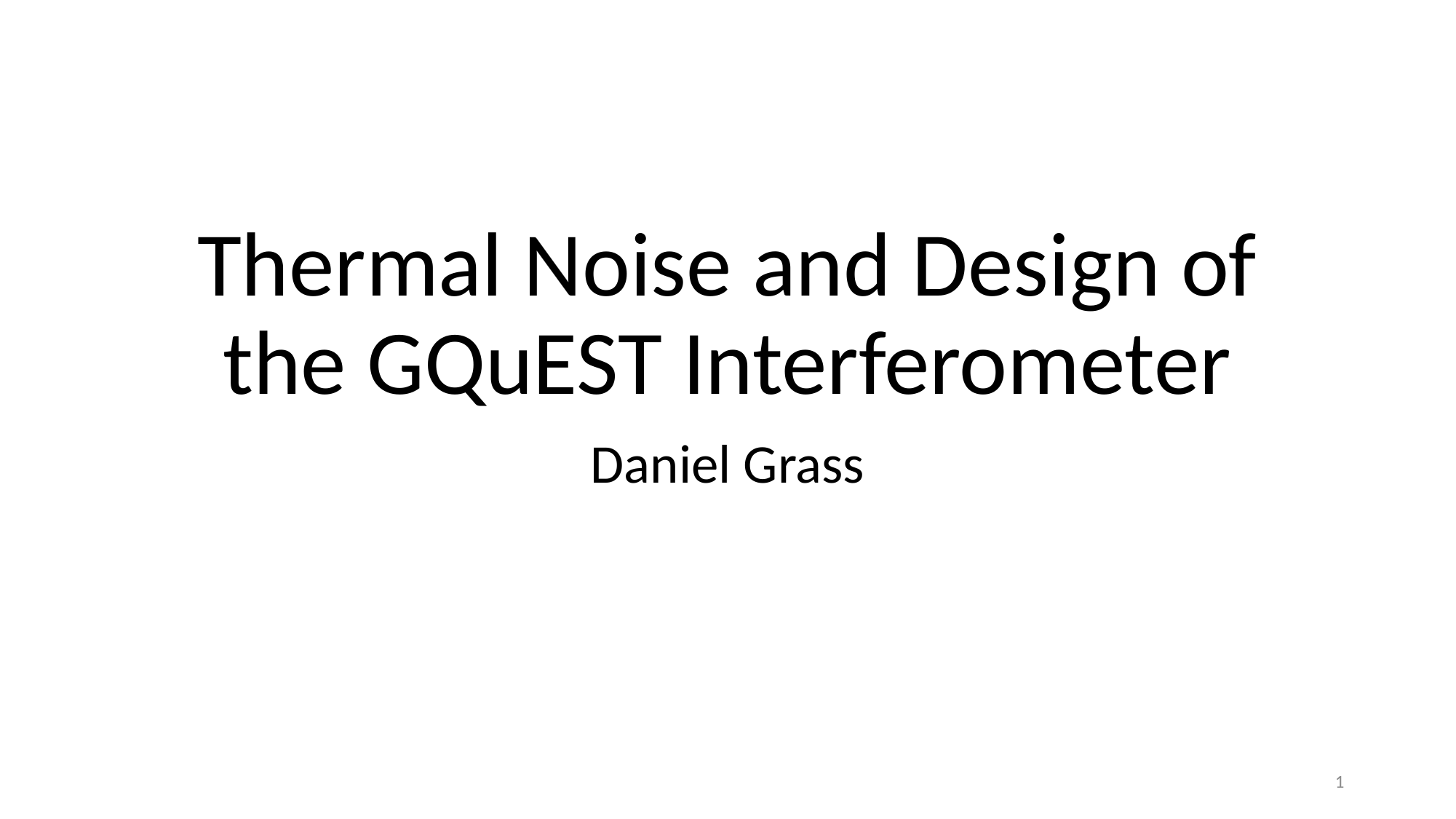

# Thermal Noise and Design of the GQuEST Interferometer
Daniel Grass
1